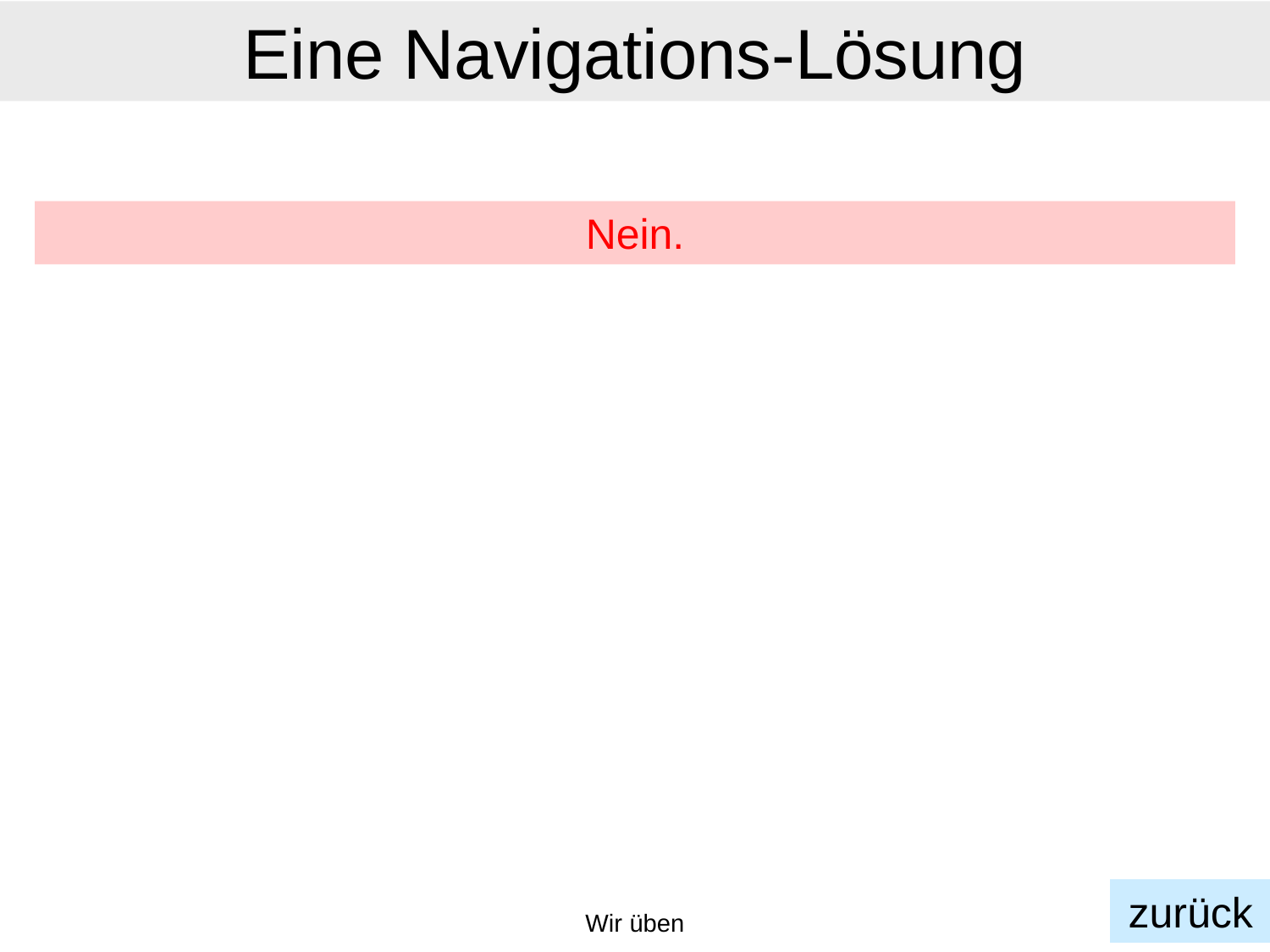

# Eine Navigations-Lösung
Nein.
zurück
Wir üben